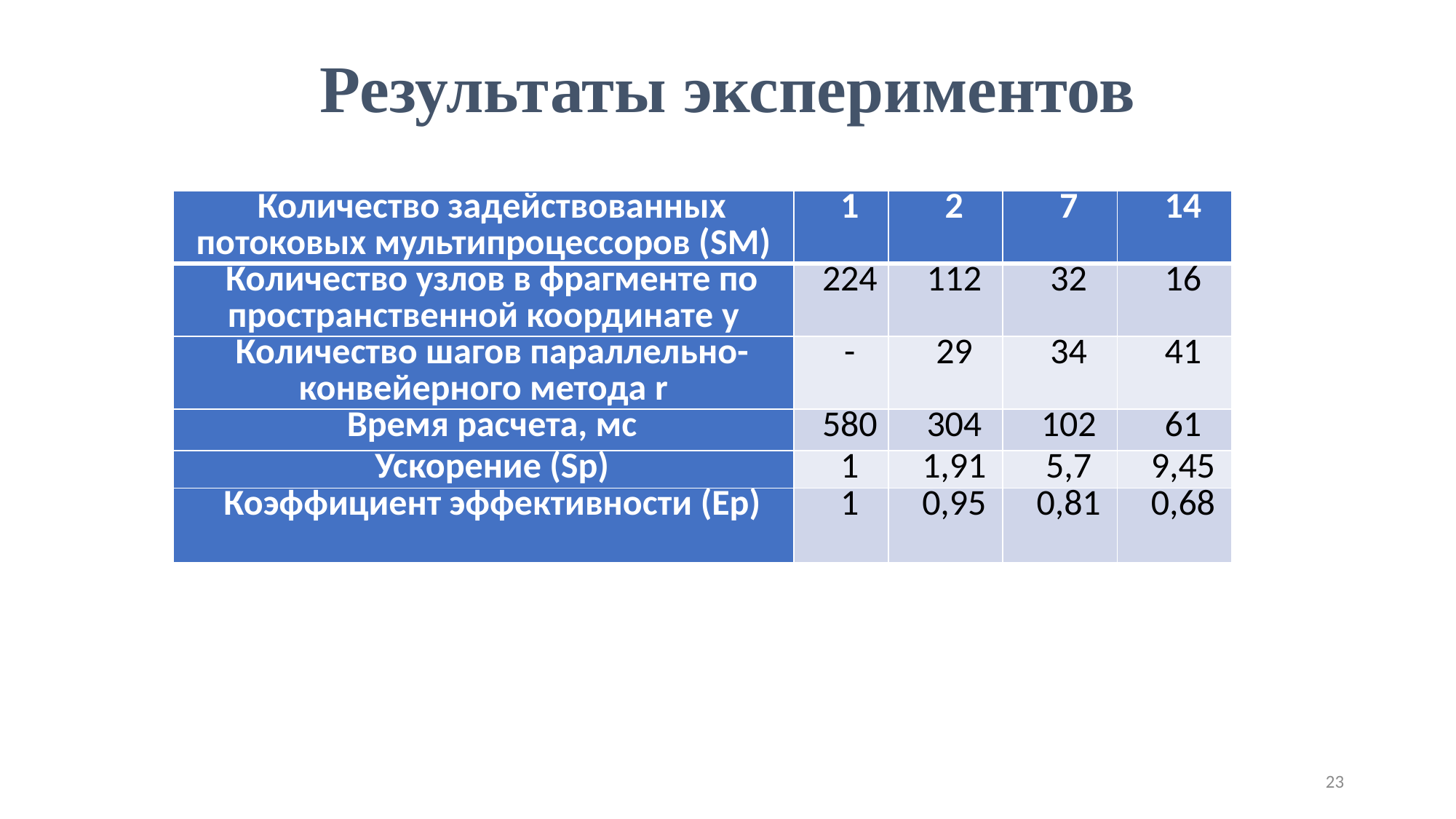

# Результаты экспериментов
| Количество задействованных потоковых мультипроцессоров (SM) | 1 | 2 | 7 | 14 |
| --- | --- | --- | --- | --- |
| Количество узлов в фрагменте по пространственной координате y | 224 | 112 | 32 | 16 |
| Количество шагов параллельно-конвейерного метода r | - | 29 | 34 | 41 |
| Время расчета, мс | 580 | 304 | 102 | 61 |
| Ускорение (Sp) | 1 | 1,91 | 5,7 | 9,45 |
| Коэффициент эффективности (Ep) | 1 | 0,95 | 0,81 | 0,68 |
23